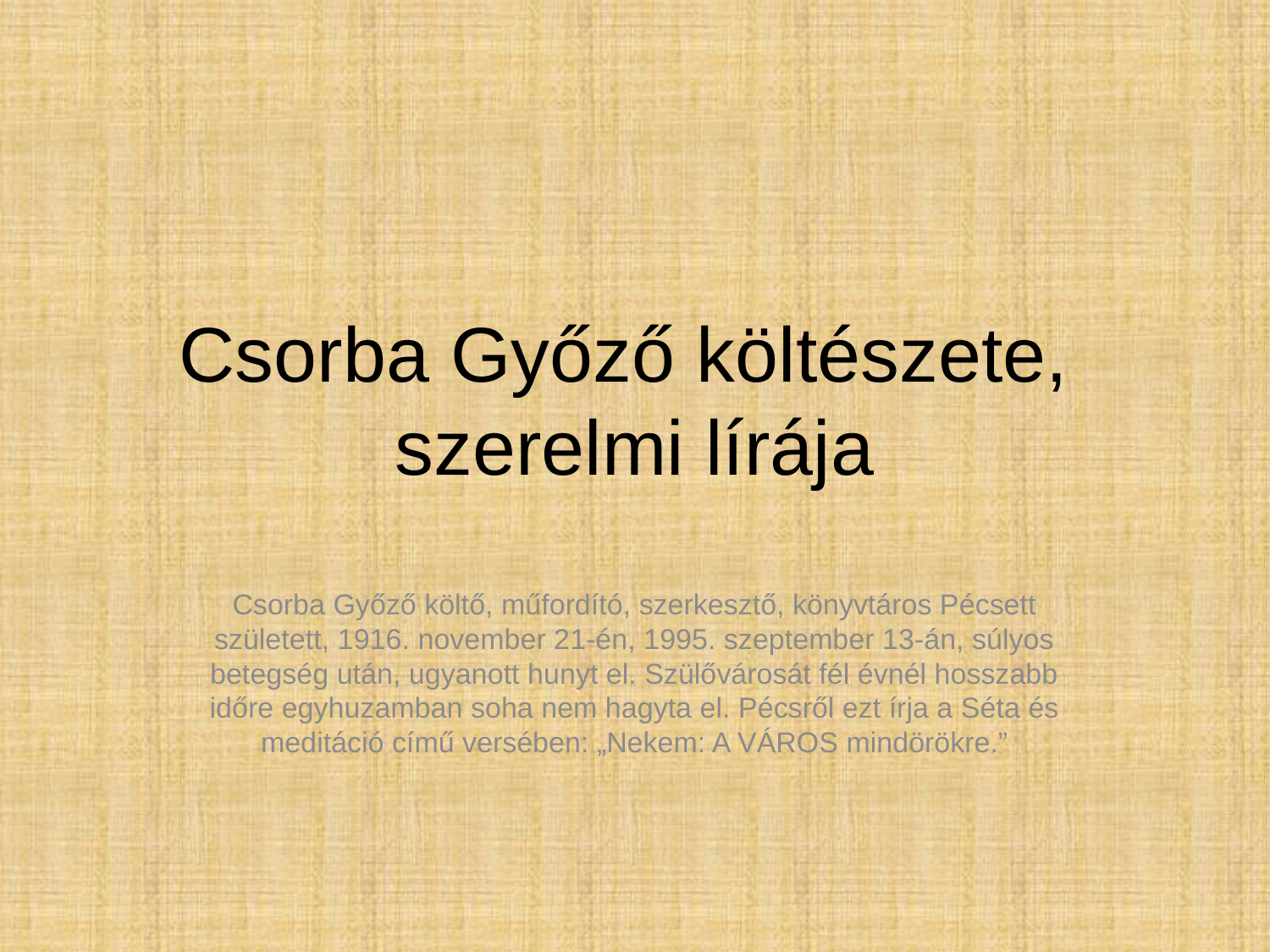

# Csorba Győző költészete,  szerelmi lírája

Csorba Győző költő, műfordító, szerkesztő, könyvtáros Pécsett született, 1916. november 21-én, 1995. szeptember 13-án, súlyos betegség után, ugyanott hunyt el. Szülővárosát fél évnél hosszabb időre egyhuzamban soha nem hagyta el. Pécsről ezt írja a Séta és meditáció című versében: „Nekem: A VÁROS mindörökre.”